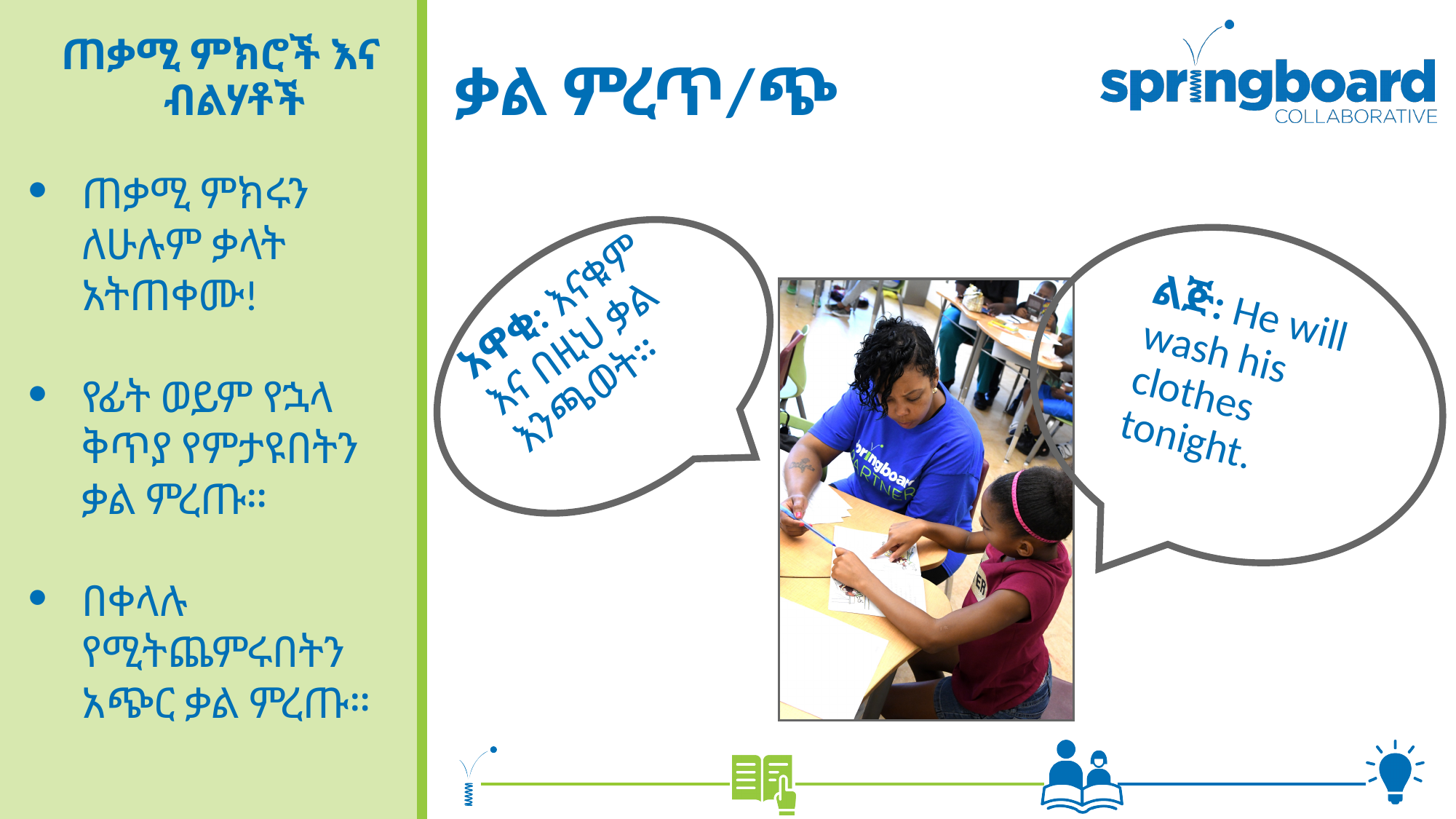

# ቃል ምረጥ/ጭ
ጠቃሚ ምክሮች እና ብልሃቶች
ጠቃሚ ምክሩን ለሁሉም ቃላት አትጠቀሙ!

የፊት ወይም የኋላ ቅጥያ የምታዩበትን ቃል ምረጡ።

በቀላሉ የሚትጨምሩበትን አጭር ቃል ምረጡ።
አዋቂ: እናቁም እና በዚህ ቃል እንጫወት።

ልጅ: He will wash his clothes tonight.